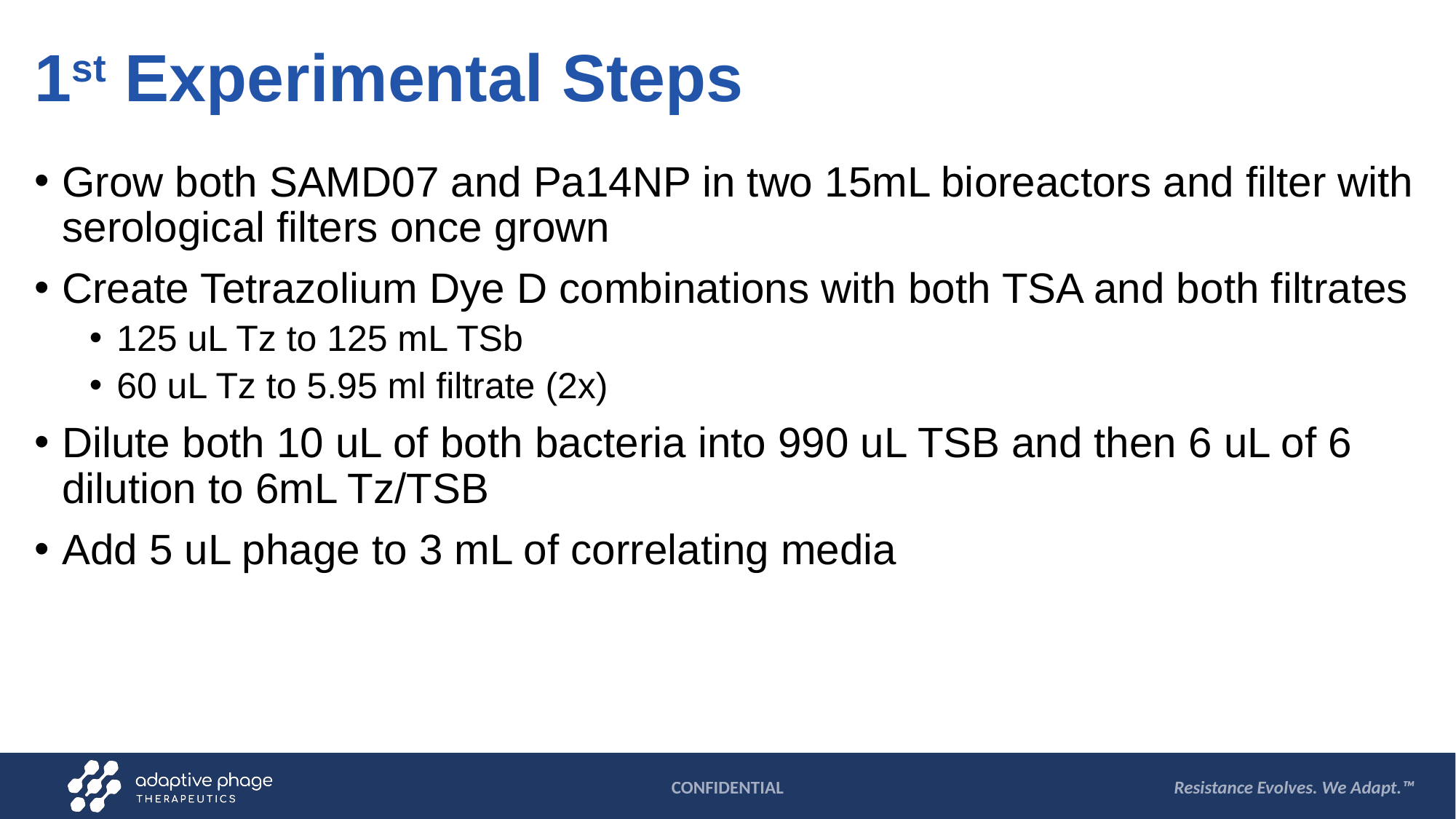

# 1st Experimental Steps
Grow both SAMD07 and Pa14NP in two 15mL bioreactors and filter with serological filters once grown
Create Tetrazolium Dye D combinations with both TSA and both filtrates
125 uL Tz to 125 mL TSb
60 uL Tz to 5.95 ml filtrate (2x)
Dilute both 10 uL of both bacteria into 990 uL TSB and then 6 uL of 6 dilution to 6mL Tz/TSB
Add 5 uL phage to 3 mL of correlating media